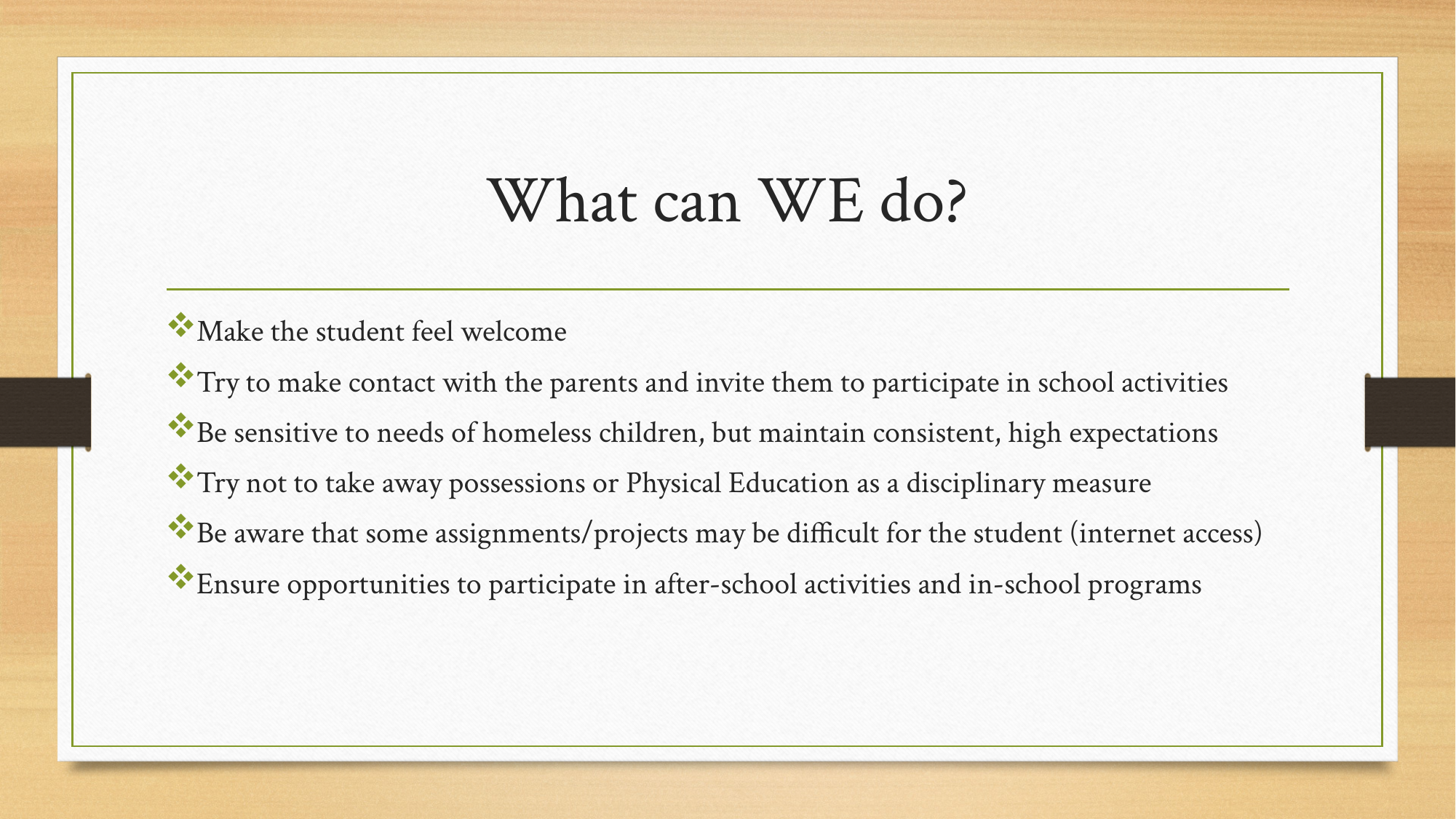

# What can WE do?
Make the student feel welcome
Try to make contact with the parents and invite them to participate in school activities
Be sensitive to needs of homeless children, but maintain consistent, high expectations
Try not to take away possessions or Physical Education as a disciplinary measure
Be aware that some assignments/projects may be difficult for the student (internet access)
Ensure opportunities to participate in after-school activities and in-school programs